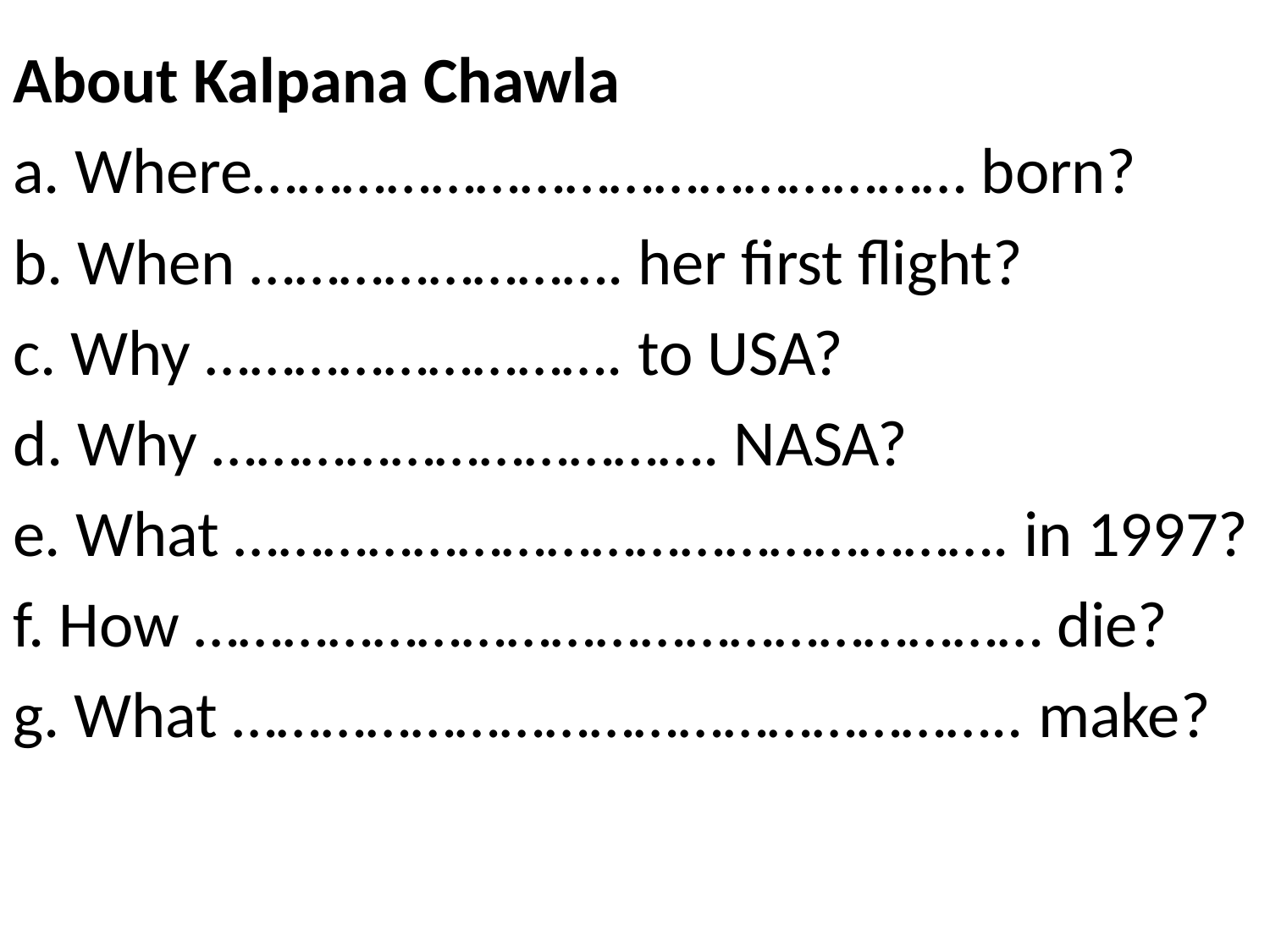

About Kalpana Chawla
a. Where………………………………………… born?
b. When ……………………. her first flight?
c. Why ………………………. to USA?
d. Why ……………………………. NASA?
e. What ……………………………………………. in 1997?
f. How ………………………………………………… die?
g. What …………………………………………….. make?